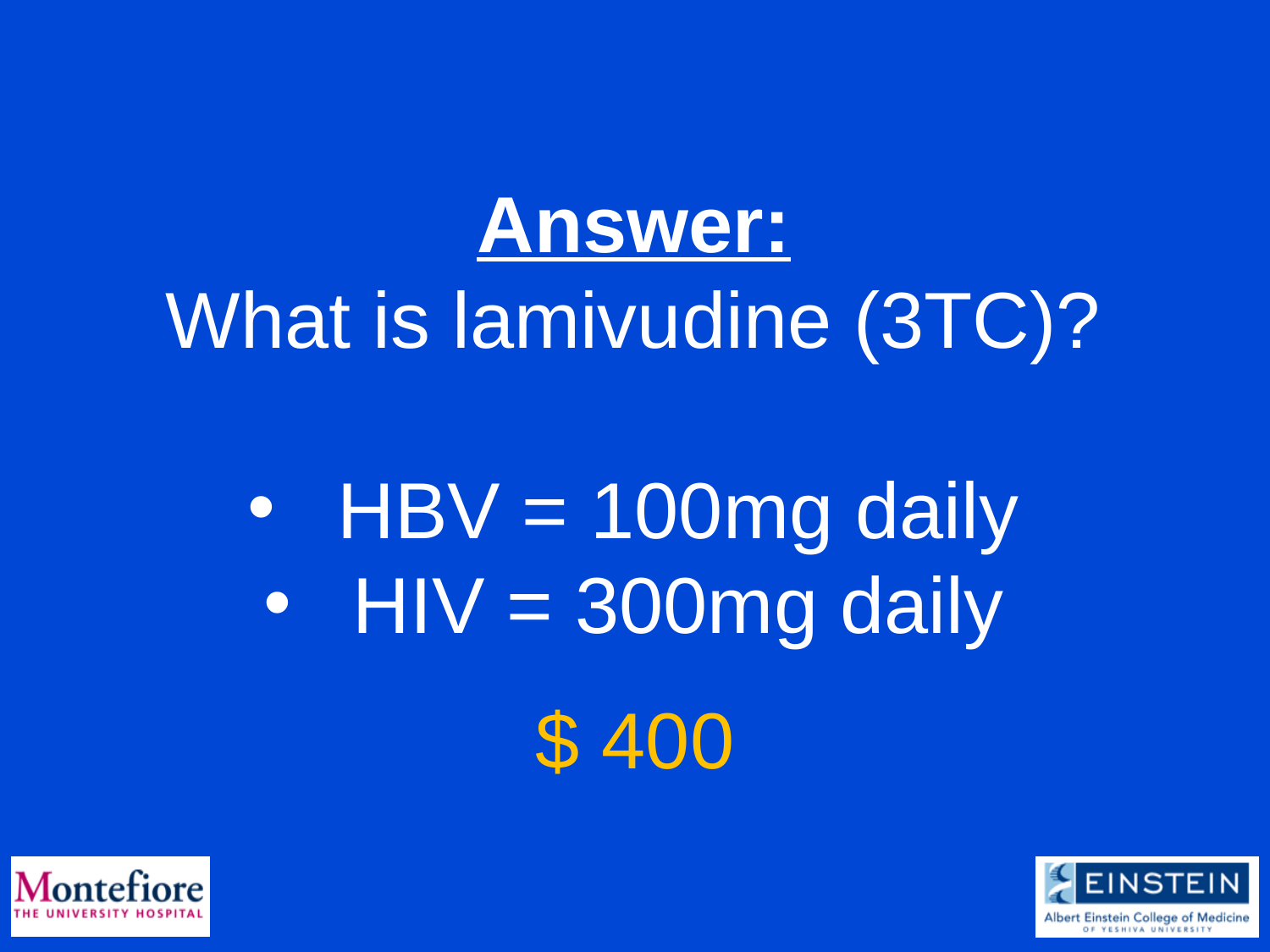

Answer:
What is lamivudine (3TC)?

HBV = 100mg daily
HIV = 300mg daily

$ 400